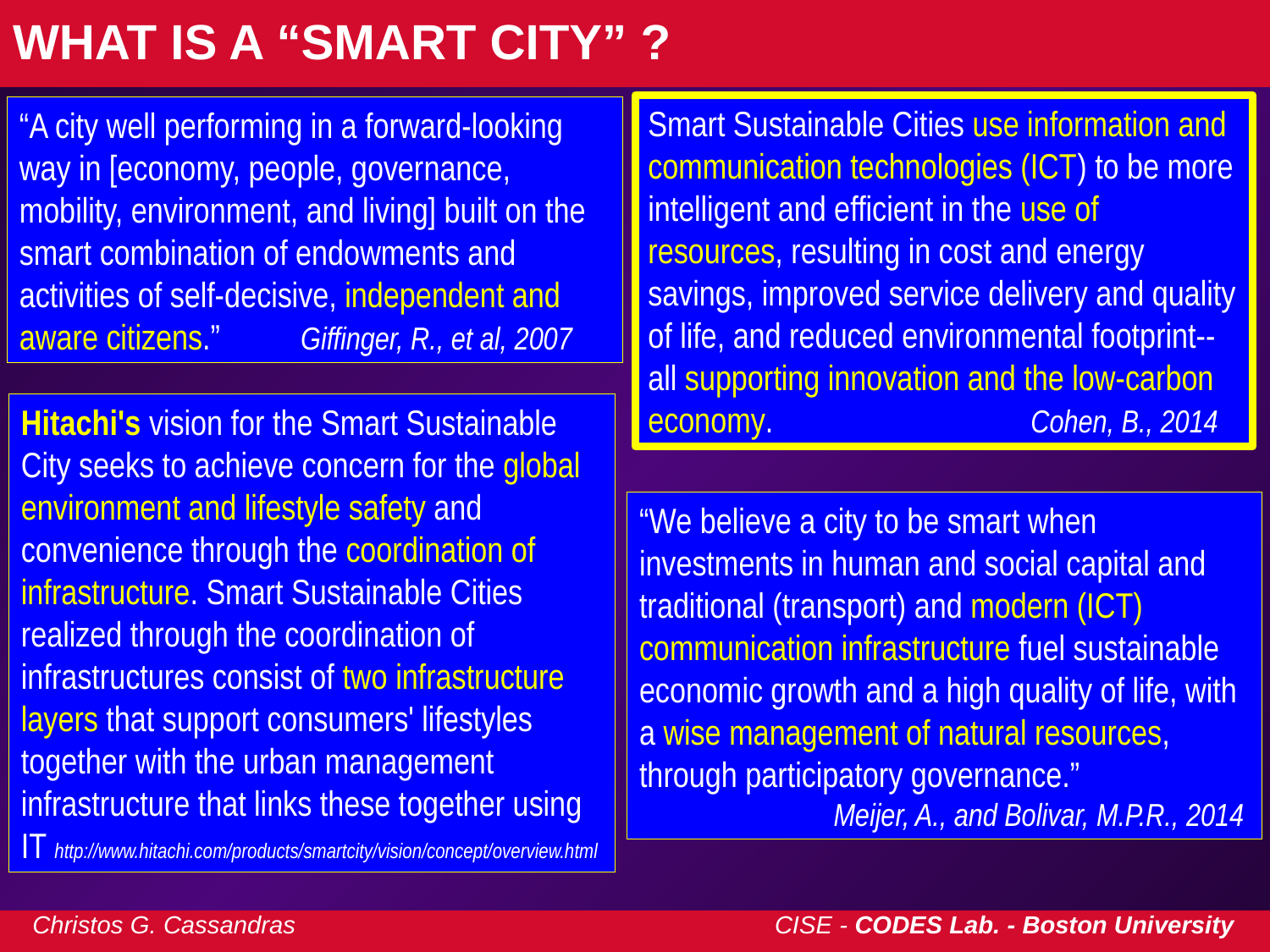

WHAT IS A “SMART CITY” ?
Smart Sustainable Cities use information and communication technologies (ICT) to be more intelligent and efficient in the use of resources, resulting in cost and energy savings, improved service delivery and quality of life, and reduced environmental footprint--all supporting innovation and the low-carbon economy.                                Cohen, B., 2014
“A city well performing in a forward-looking way in [economy, people, governance, mobility, environment, and living] built on the smart combination of endowments and activities of self-decisive, independent and aware citizens.”          Giffinger, R., et al, 2007
Hitachi's vision for the Smart Sustainable City seeks to achieve concern for the global environment and lifestyle safety and convenience through the coordination of infrastructure. Smart Sustainable Cities realized through the coordination of infrastructures consist of two infrastructure layers that support consumers' lifestyles together with the urban management infrastructure that links these together using IT http://www.hitachi.com/products/smartcity/vision/concept/overview.html
“We believe a city to be smart when investments in human and social capital and traditional (transport) and modern (ICT) communication infrastructure fuel sustainable economic growth and a high quality of life, with a wise management of natural resources, through participatory governance.”
                           Meijer, A., and Bolivar, M.P.R., 2014
  Christos G. Cassandras				CISE - CODES Lab. - Boston University